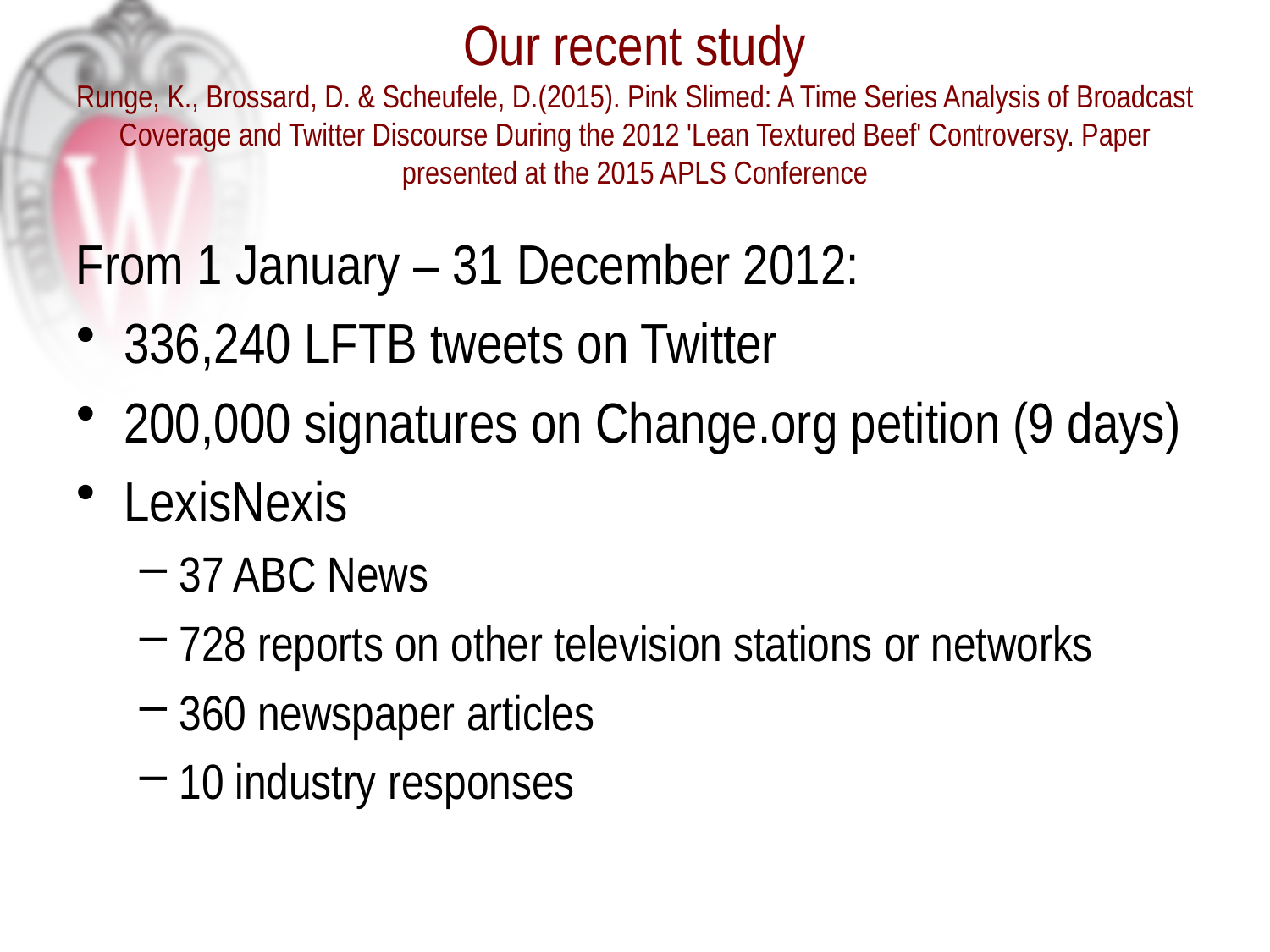

# Our recent study Runge, K., Brossard, D. & Scheufele, D.(2015). Pink Slimed: A Time Series Analysis of Broadcast Coverage and Twitter Discourse During the 2012 'Lean Textured Beef' Controversy. Paper presented at the 2015 APLS Conference
From 1 January – 31 December 2012:
336,240 LFTB tweets on Twitter
200,000 signatures on Change.org petition (9 days)
LexisNexis
37 ABC News
728 reports on other television stations or networks
360 newspaper articles
10 industry responses